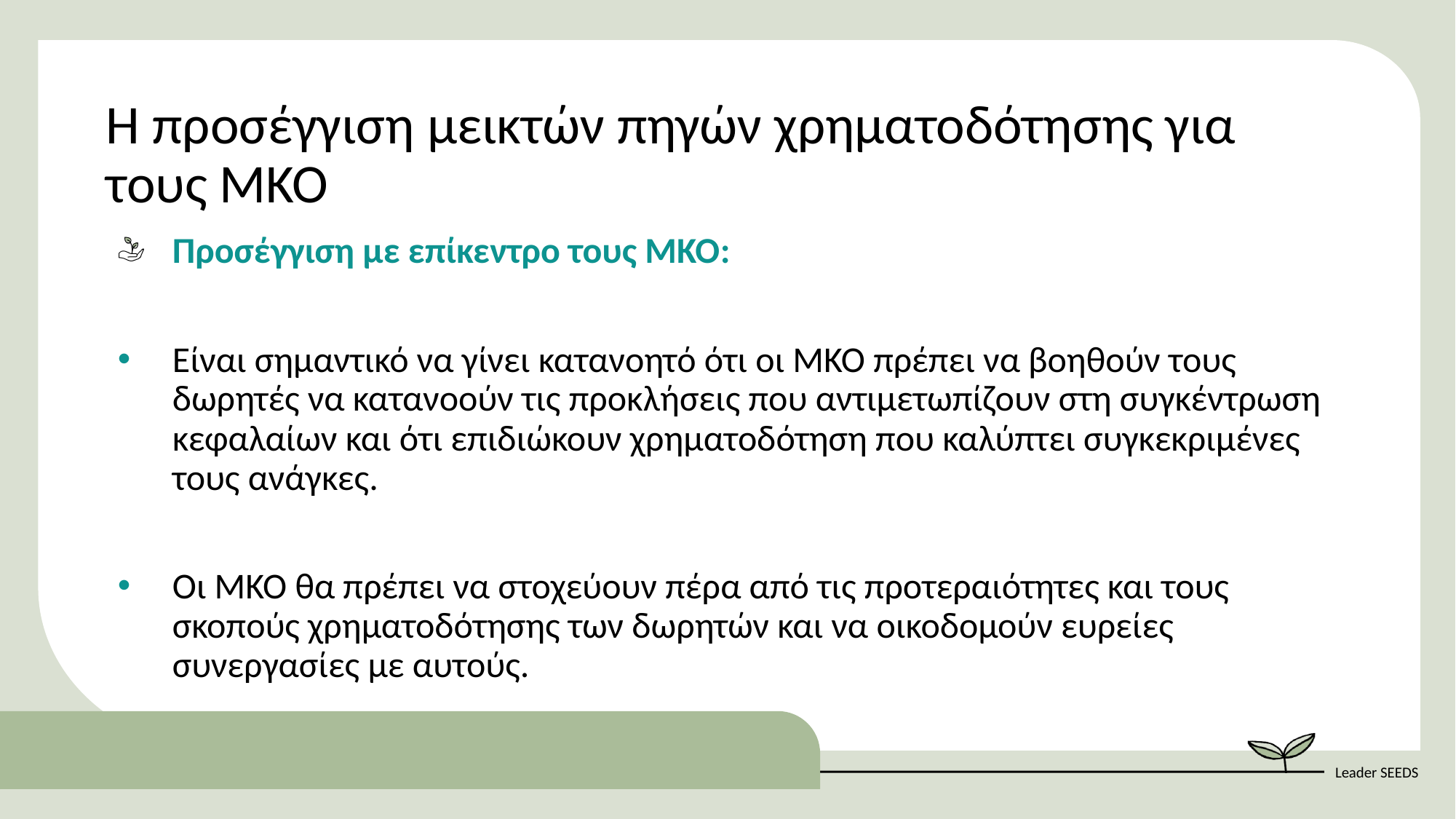

Η προσέγγιση μεικτών πηγών χρηματοδότησης για τους ΜΚΟ

Προσέγγιση με επίκεντρο τους ΜΚΟ:

Είναι σημαντικό να γίνει κατανοητό ότι οι ΜΚΟ πρέπει να βοηθούν τους δωρητές να κατανοούν τις προκλήσεις που αντιμετωπίζουν στη συγκέντρωση κεφαλαίων και ότι επιδιώκουν χρηματοδότηση που καλύπτει συγκεκριμένες τους ανάγκες.

Οι ΜΚΟ θα πρέπει να στοχεύουν πέρα από τις προτεραιότητες και τους σκοπούς χρηματοδότησης των δωρητών και να οικοδομούν ευρείες συνεργασίες με αυτούς.